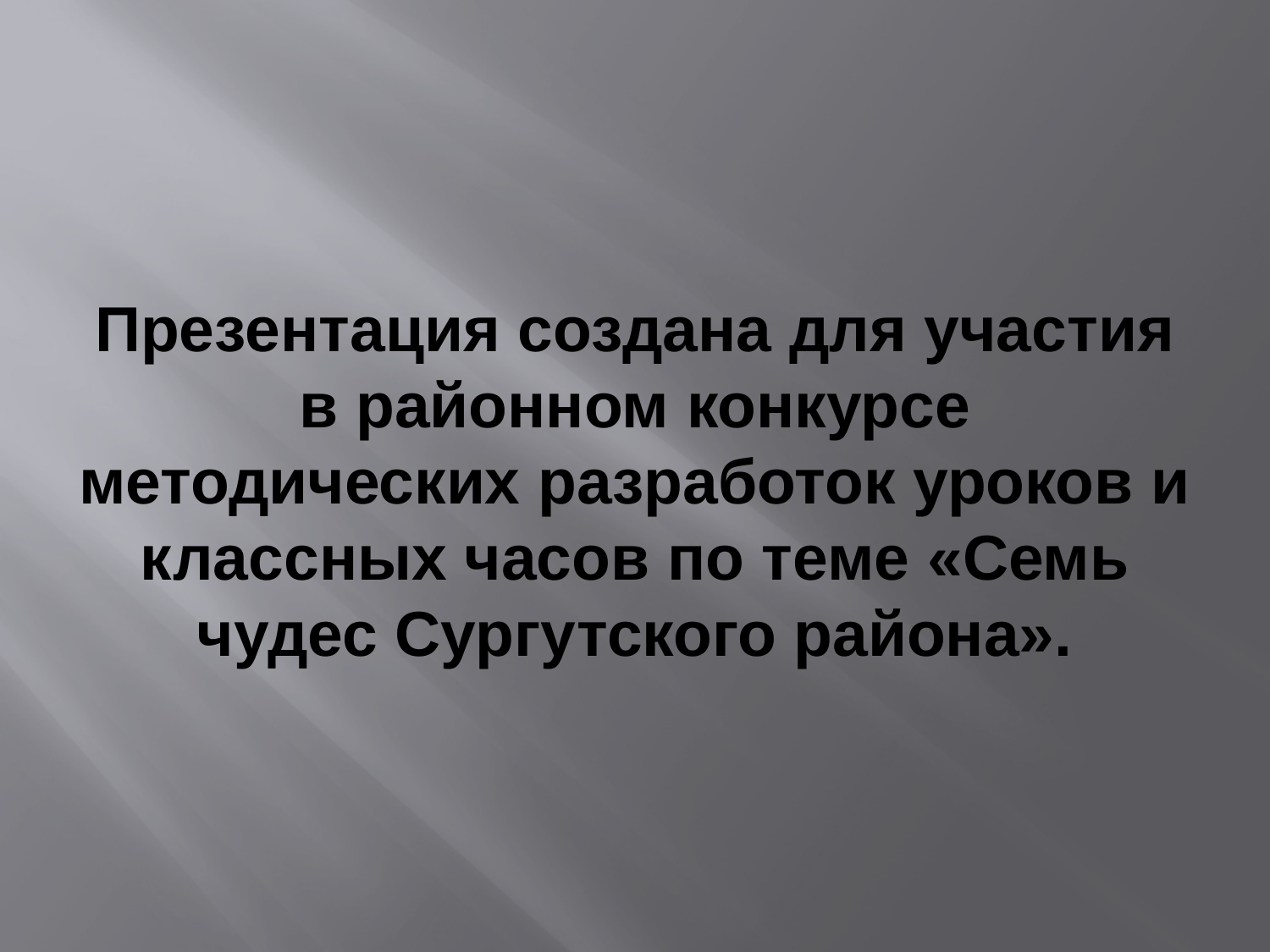

# Презентация создана для участия в районном конкурсе методических разработок уроков и классных часов по теме «Семь чудес Сургутского района».